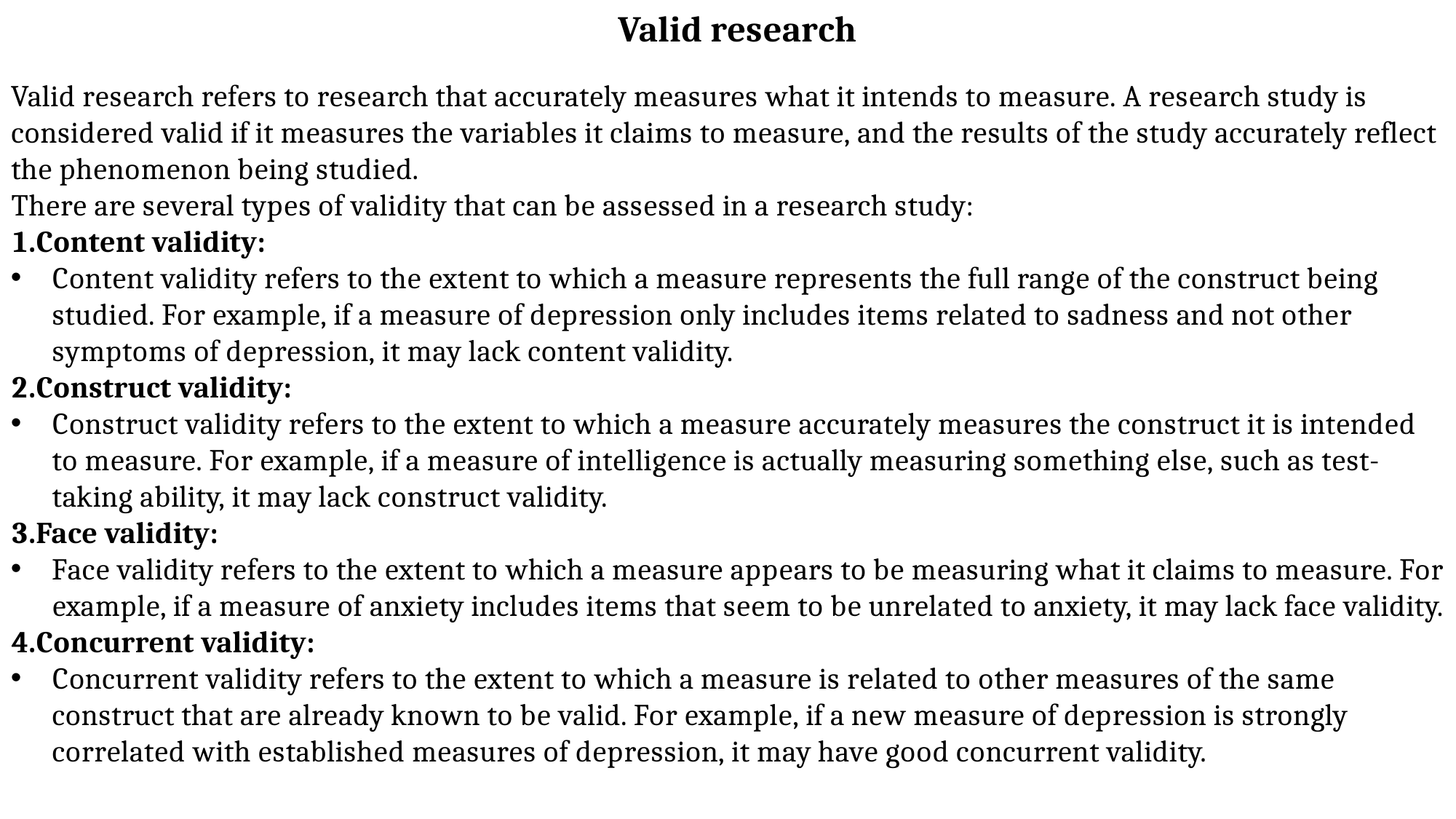

Valid research
Valid research refers to research that accurately measures what it intends to measure. A research study is considered valid if it measures the variables it claims to measure, and the results of the study accurately reflect the phenomenon being studied.
There are several types of validity that can be assessed in a research study:
Content validity:
Content validity refers to the extent to which a measure represents the full range of the construct being studied. For example, if a measure of depression only includes items related to sadness and not other symptoms of depression, it may lack content validity.
2.Construct validity:
Construct validity refers to the extent to which a measure accurately measures the construct it is intended to measure. For example, if a measure of intelligence is actually measuring something else, such as test-taking ability, it may lack construct validity.
3.Face validity:
Face validity refers to the extent to which a measure appears to be measuring what it claims to measure. For example, if a measure of anxiety includes items that seem to be unrelated to anxiety, it may lack face validity.
4.Concurrent validity:
Concurrent validity refers to the extent to which a measure is related to other measures of the same construct that are already known to be valid. For example, if a new measure of depression is strongly correlated with established measures of depression, it may have good concurrent validity.